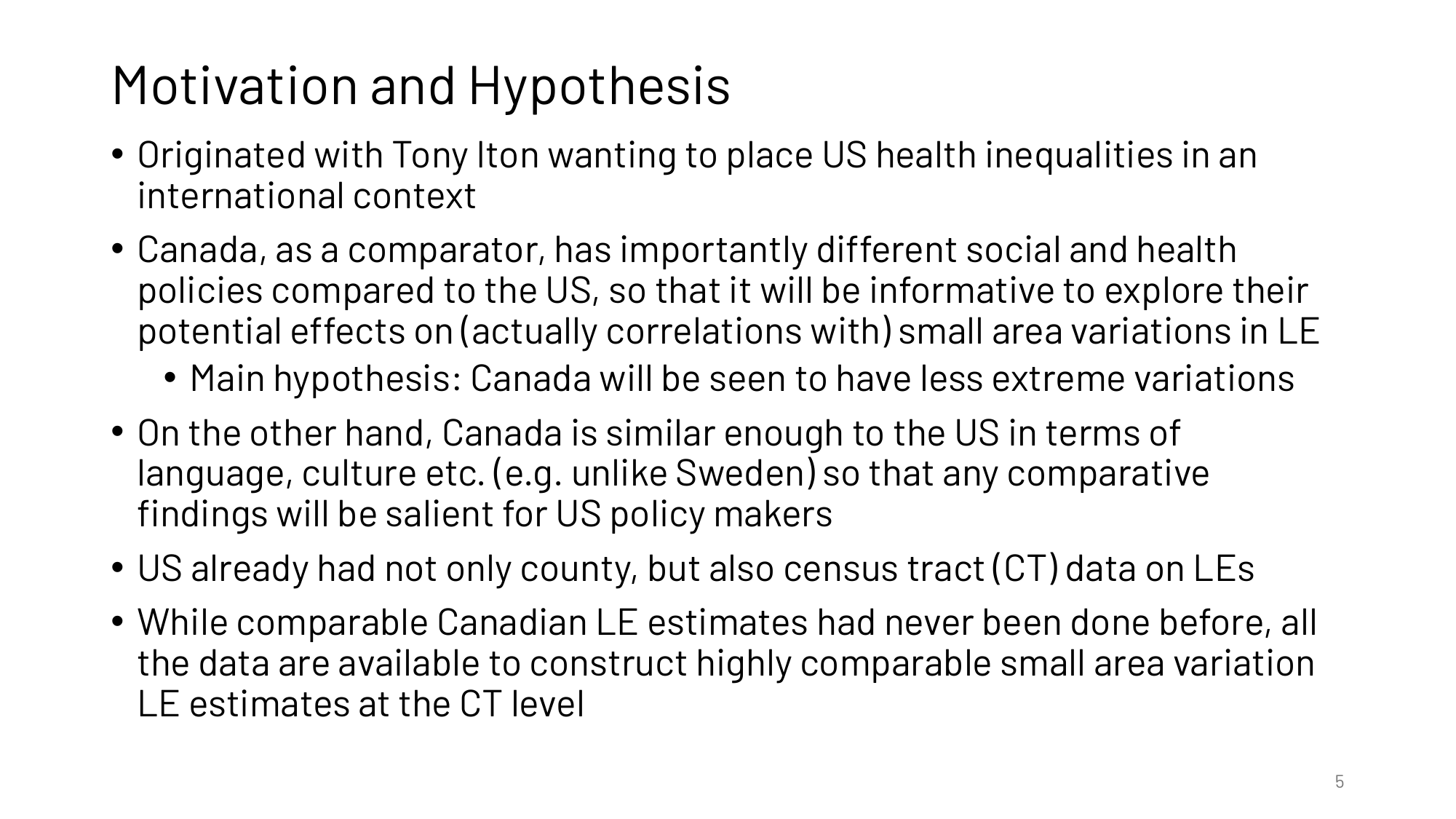

# Motivation and Hypothesis
Originated with Tony Iton wanting to place US health inequalities in an international context
Canada, as a comparator, has importantly different social and health policies compared to the US, so that it will be informative to explore their potential effects on (actually correlations with) small area variations in LE
Main hypothesis: Canada will be seen to have less extreme variations
On the other hand, Canada is similar enough to the US in terms of language, culture etc. (e.g. unlike Sweden) so that any comparative findings will be salient for US policy makers
US already had not only county, but also census tract (CT) data on LEs
While comparable Canadian LE estimates had never been done before, all the data are available to construct highly comparable small area variation LE estimates at the CT level
5